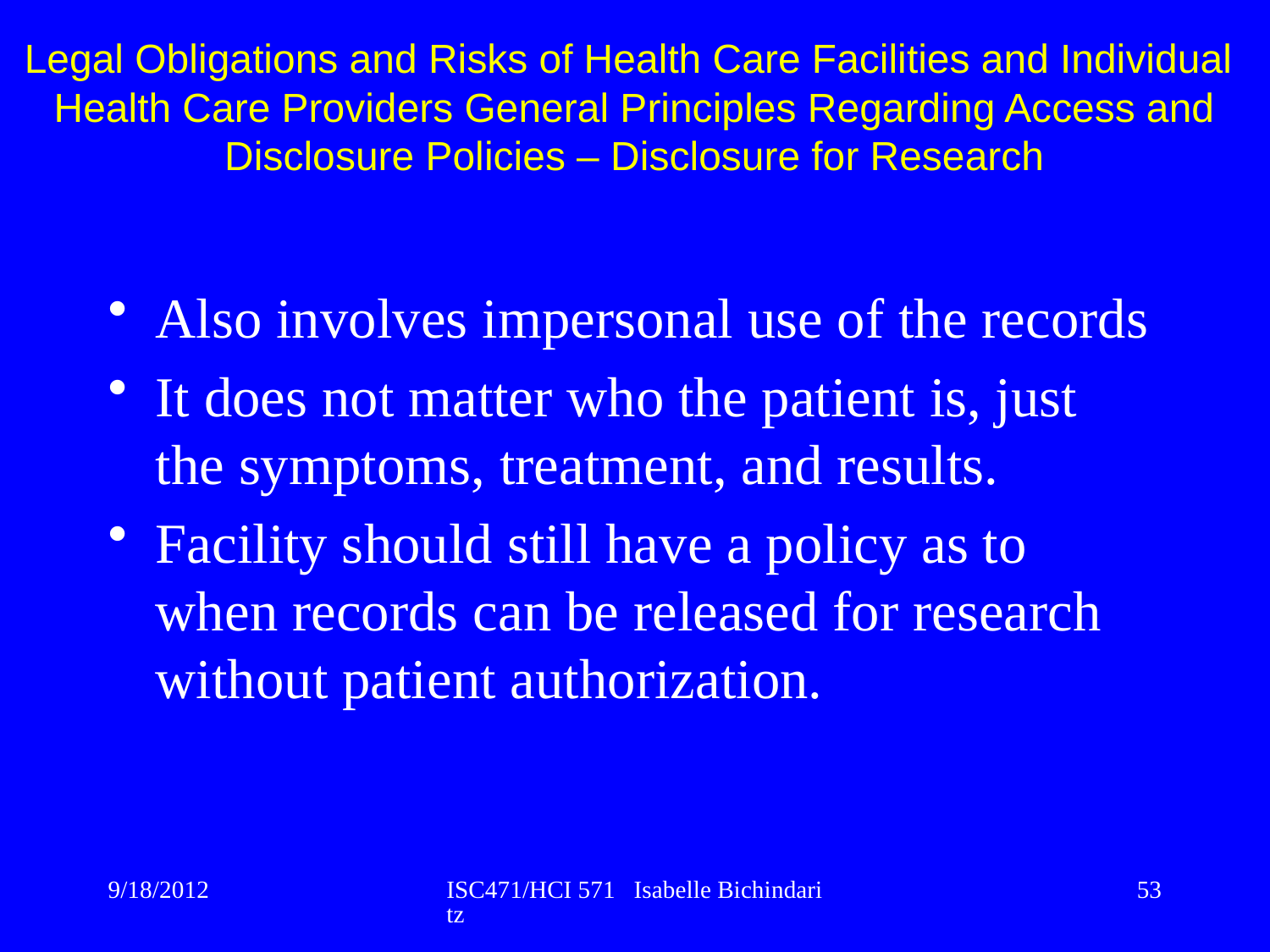

Also involves impersonal use of the records
It does not matter who the patient is, just the symptoms, treatment, and results.
Facility should still have a policy as to when records can be released for research without patient authorization.

Legal Obligations and Risks of Health Care Facilities and Individual
Health Care Providers General Principles Regarding Access and Disclosure Policies – Disclosure for Research
9/18/2012
ISC471/HCI 571   Isabelle Bichindaritz
53